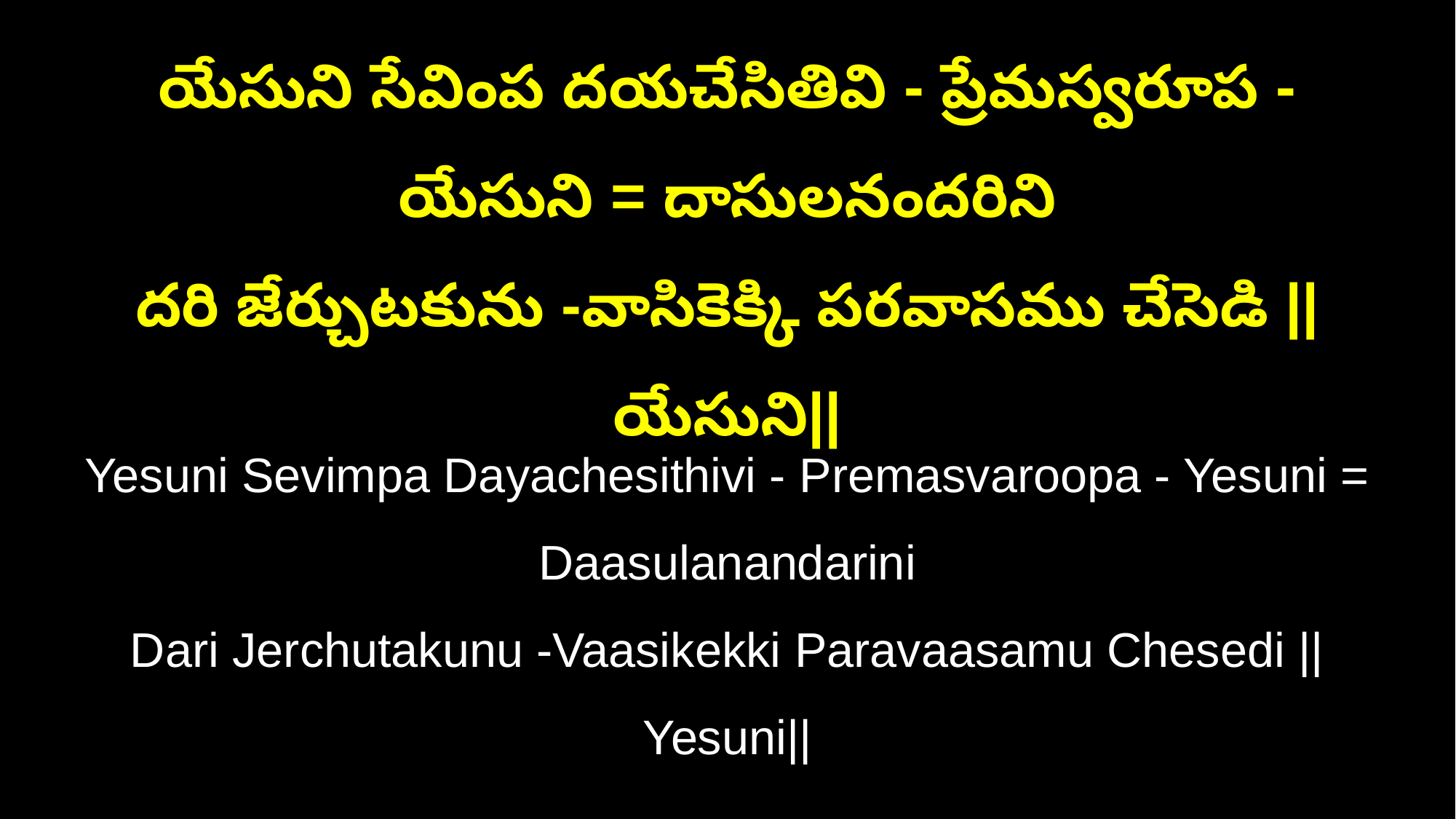

యేసుని సేవింప దయచేసితివి - ప్రేమస్వరూప - యేసుని = దాసులనందరిని
దరి జేర్చుటకును -వాసికెక్కి పరవాసము చేసెడి ||యేసుని||
Yesuni Sevimpa Dayachesithivi - Premasvaroopa - Yesuni = Daasulanandarini
Dari Jerchutakunu -Vaasikekki Paravaasamu Chesedi ||Yesuni||